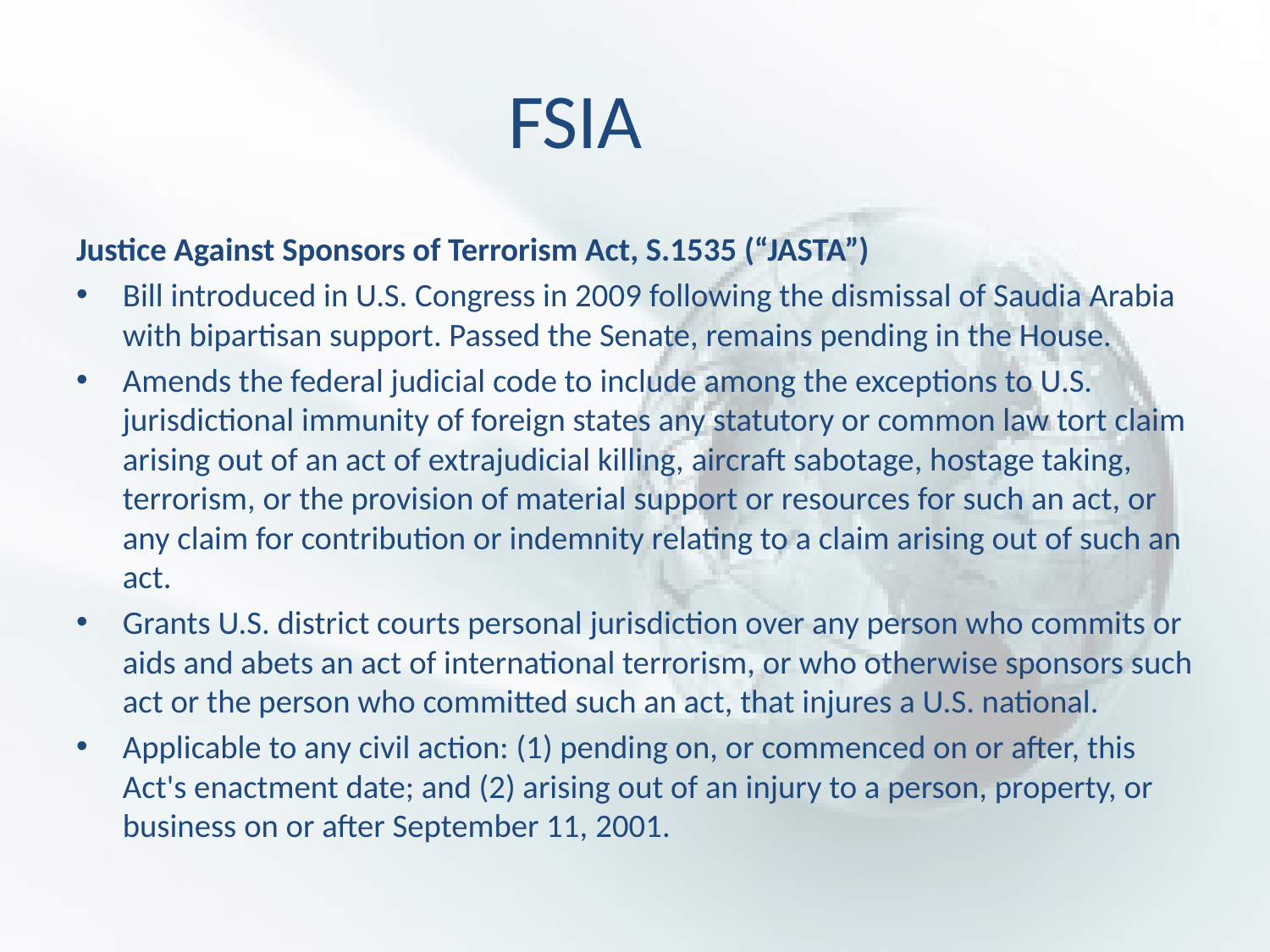

# FSIA
Justice Against Sponsors of Terrorism Act, S.1535 (“JASTA”)
Bill introduced in U.S. Congress in 2009 following the dismissal of Saudia Arabia with bipartisan support. Passed the Senate, remains pending in the House.
Amends the federal judicial code to include among the exceptions to U.S. jurisdictional immunity of foreign states any statutory or common law tort claim arising out of an act of extrajudicial killing, aircraft sabotage, hostage taking, terrorism, or the provision of material support or resources for such an act, or any claim for contribution or indemnity relating to a claim arising out of such an act.
Grants U.S. district courts personal jurisdiction over any person who commits or aids and abets an act of international terrorism, or who otherwise sponsors such act or the person who committed such an act, that injures a U.S. national.
Applicable to any civil action: (1) pending on, or commenced on or after, this Act's enactment date; and (2) arising out of an injury to a person, property, or business on or after September 11, 2001.